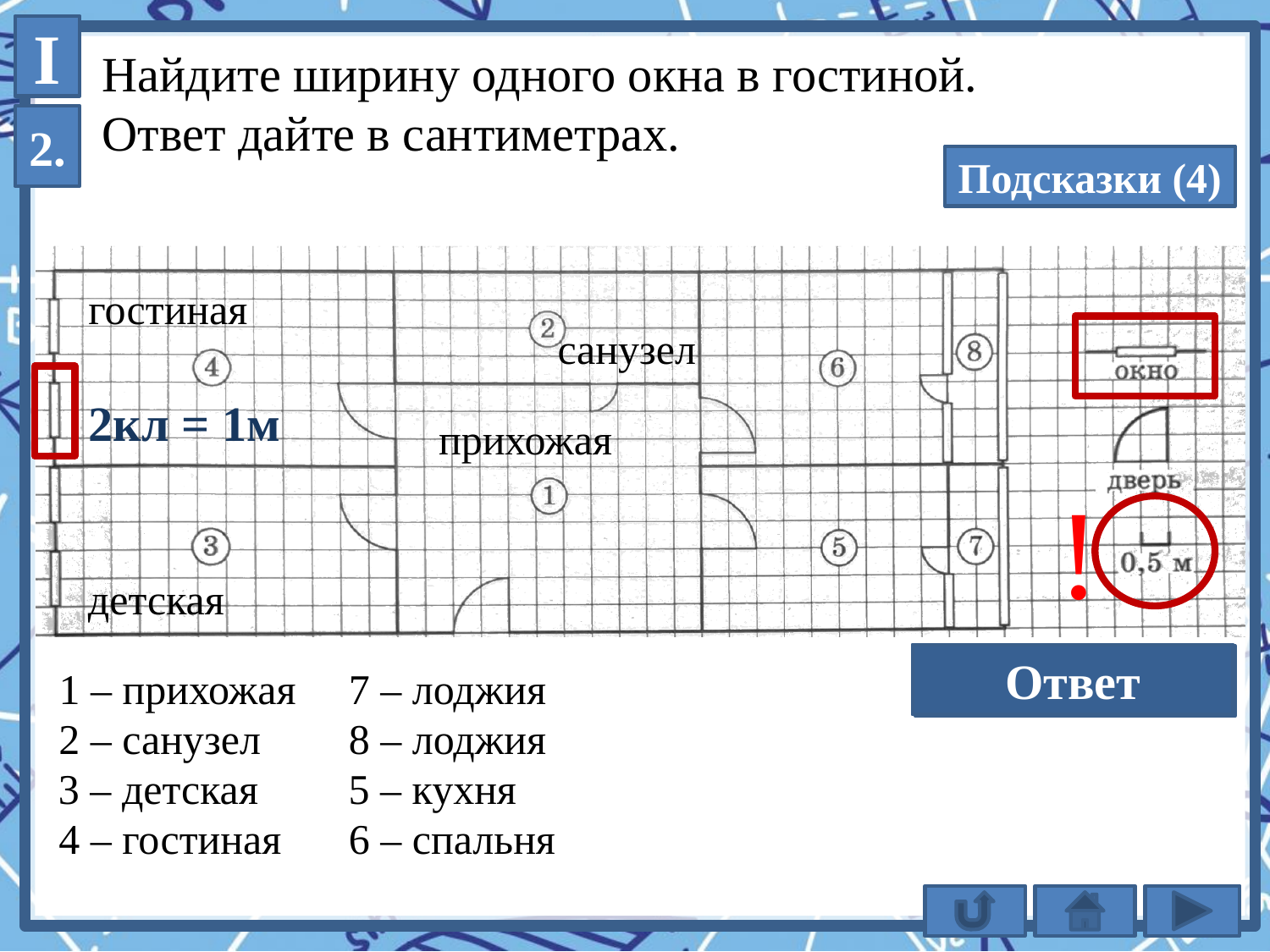

I
Найдите ширину одного окна в гостиной.
Ответ дайте в сантиметрах.
2.
Подсказки (4)
гостиная
санузел

2кл = 1м
прихожая
!

детская
Ответ

100
1 – прихожая
7 – лоджия
2 – санузел
8 – лоджия
3 – детская
5 – кухня
4 – гостиная
6 – спальня